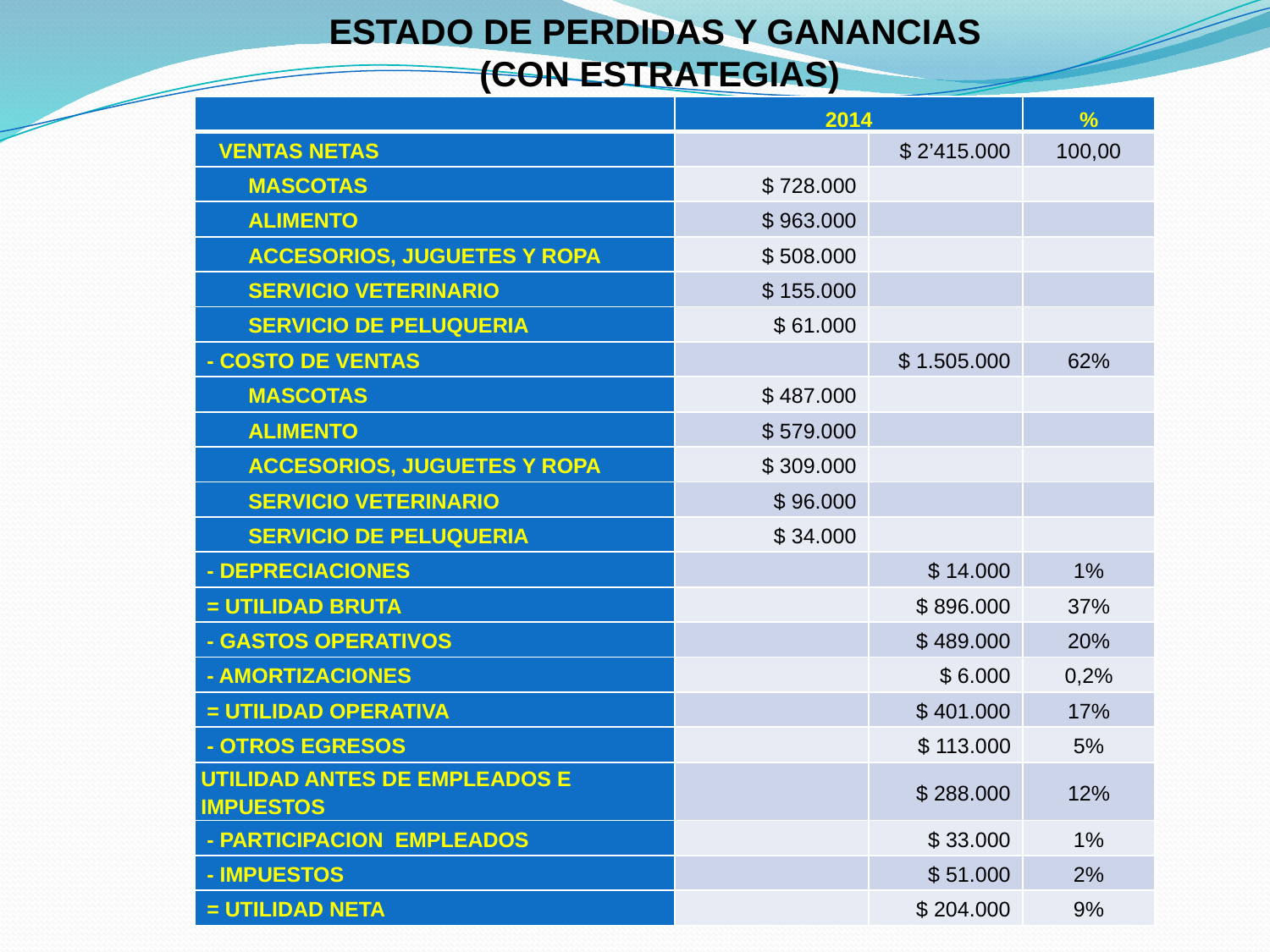

ESTADO DE PERDIDAS Y GANANCIAS
(CON ESTRATEGIAS)

|  | 2014 |  | % |
| --- | --- | --- | --- |
| VENTAS NETAS |  | $ 2’415.000 | 100,00 |
| MASCOTAS | $ 728.000 |  |  |
| ALIMENTO | $ 963.000 |  |  |
| ACCESORIOS, JUGUETES Y ROPA | $ 508.000 |  |  |
| SERVICIO VETERINARIO | $ 155.000 |  |  |
| SERVICIO DE PELUQUERIA | $ 61.000 |  |  |
| - COSTO DE VENTAS |  | $ 1.505.000 | 62% |
| MASCOTAS | $ 487.000 |  |  |
| ALIMENTO | $ 579.000 |  |  |
| ACCESORIOS, JUGUETES Y ROPA | $ 309.000 |  |  |
| SERVICIO VETERINARIO | $ 96.000 |  |  |
| SERVICIO DE PELUQUERIA | $ 34.000 |  |  |
| - DEPRECIACIONES |  | $ 14.000 | 1% |
| = UTILIDAD BRUTA |  | $ 896.000 | 37% |
| - GASTOS OPERATIVOS |  | $ 489.000 | 20% |
| - AMORTIZACIONES |  | $ 6.000 | 0,2% |
| = UTILIDAD OPERATIVA |  | $ 401.000 | 17% |
| - OTROS EGRESOS |  | $ 113.000 | 5% |
| UTILIDAD ANTES DE EMPLEADOS E IMPUESTOS |  | $ 288.000 | 12% |
| - PARTICIPACION EMPLEADOS |  | $ 33.000 | 1% |
| - IMPUESTOS |  | $ 51.000 | 2% |
| = UTILIDAD NETA |  | $ 204.000 | 9% |